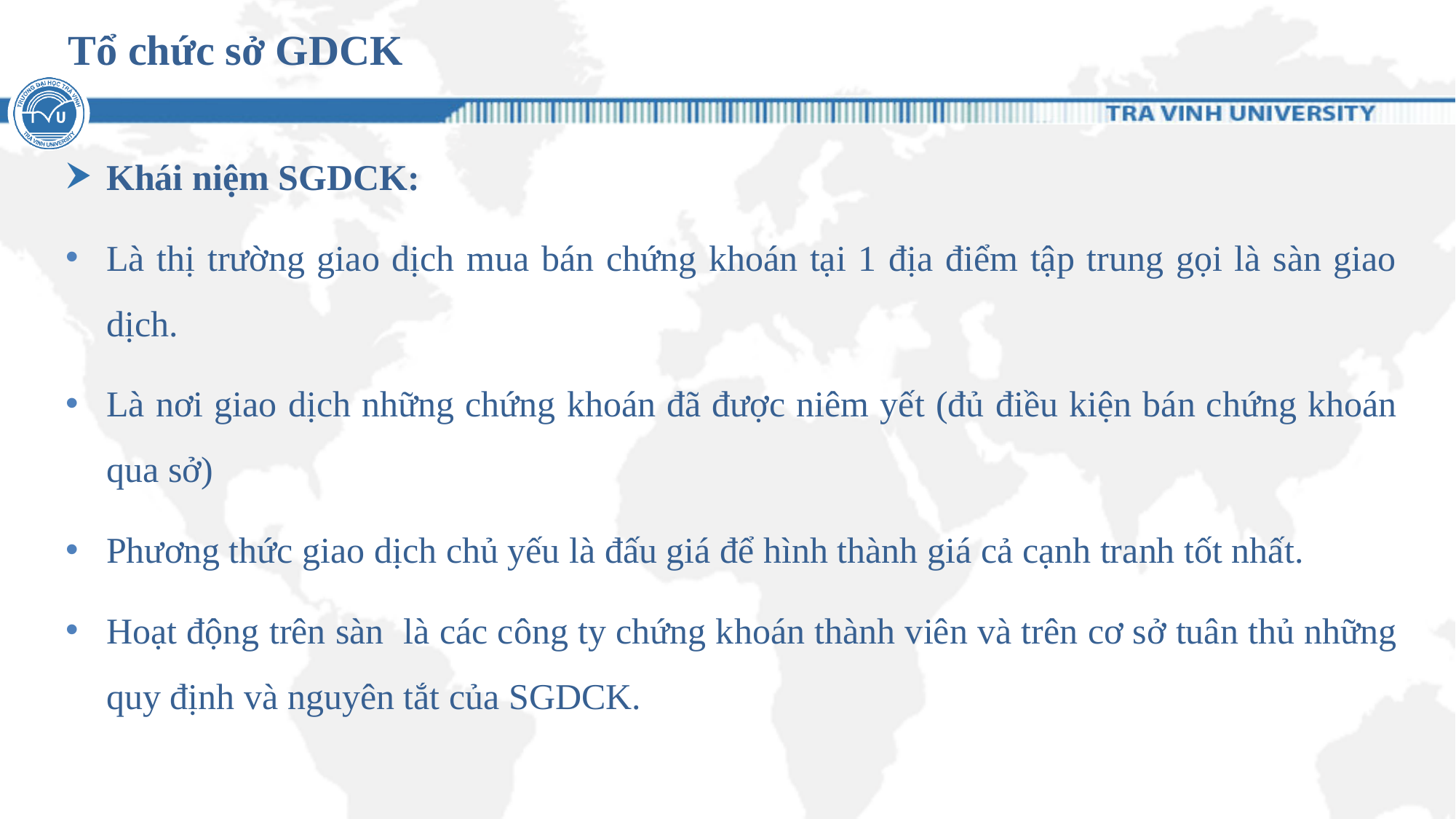

# Tổ chức sở GDCK
Khái niệm SGDCK:
Là thị trường giao dịch mua bán chứng khoán tại 1 địa điểm tập trung gọi là sàn giao dịch.
Là nơi giao dịch những chứng khoán đã được niêm yết (đủ điều kiện bán chứng khoán qua sở)
Phương thức giao dịch chủ yếu là đấu giá để hình thành giá cả cạnh tranh tốt nhất.
Hoạt động trên sàn  là các công ty chứng khoán thành viên và trên cơ sở tuân thủ những quy định và nguyên tắt của SGDCK.